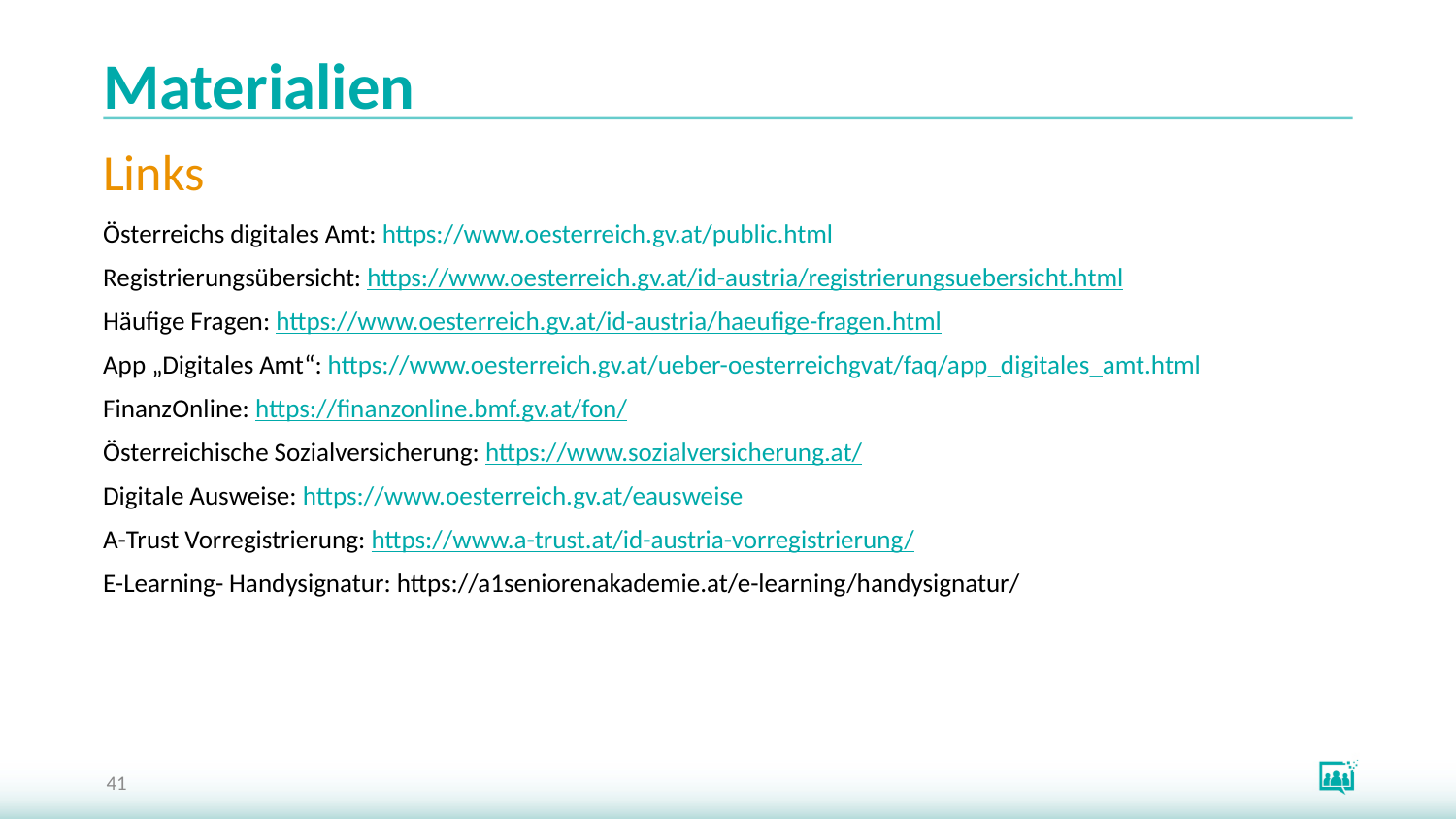

# Materialien
Links
Österreichs digitales Amt: https://www.oesterreich.gv.at/public.html
Registrierungsübersicht: https://www.oesterreich.gv.at/id-austria/registrierungsuebersicht.html
Häufige Fragen: https://www.oesterreich.gv.at/id-austria/haeufige-fragen.html
App „Digitales Amt“: https://www.oesterreich.gv.at/ueber-oesterreichgvat/faq/app_digitales_amt.html
FinanzOnline: https://finanzonline.bmf.gv.at/fon/
Österreichische Sozialversicherung: https://www.sozialversicherung.at/
Digitale Ausweise: https://www.oesterreich.gv.at/eausweise
A-Trust Vorregistrierung: https://www.a-trust.at/id-austria-vorregistrierung/
E-Learning- Handysignatur: https://a1seniorenakademie.at/e-learning/handysignatur/

41